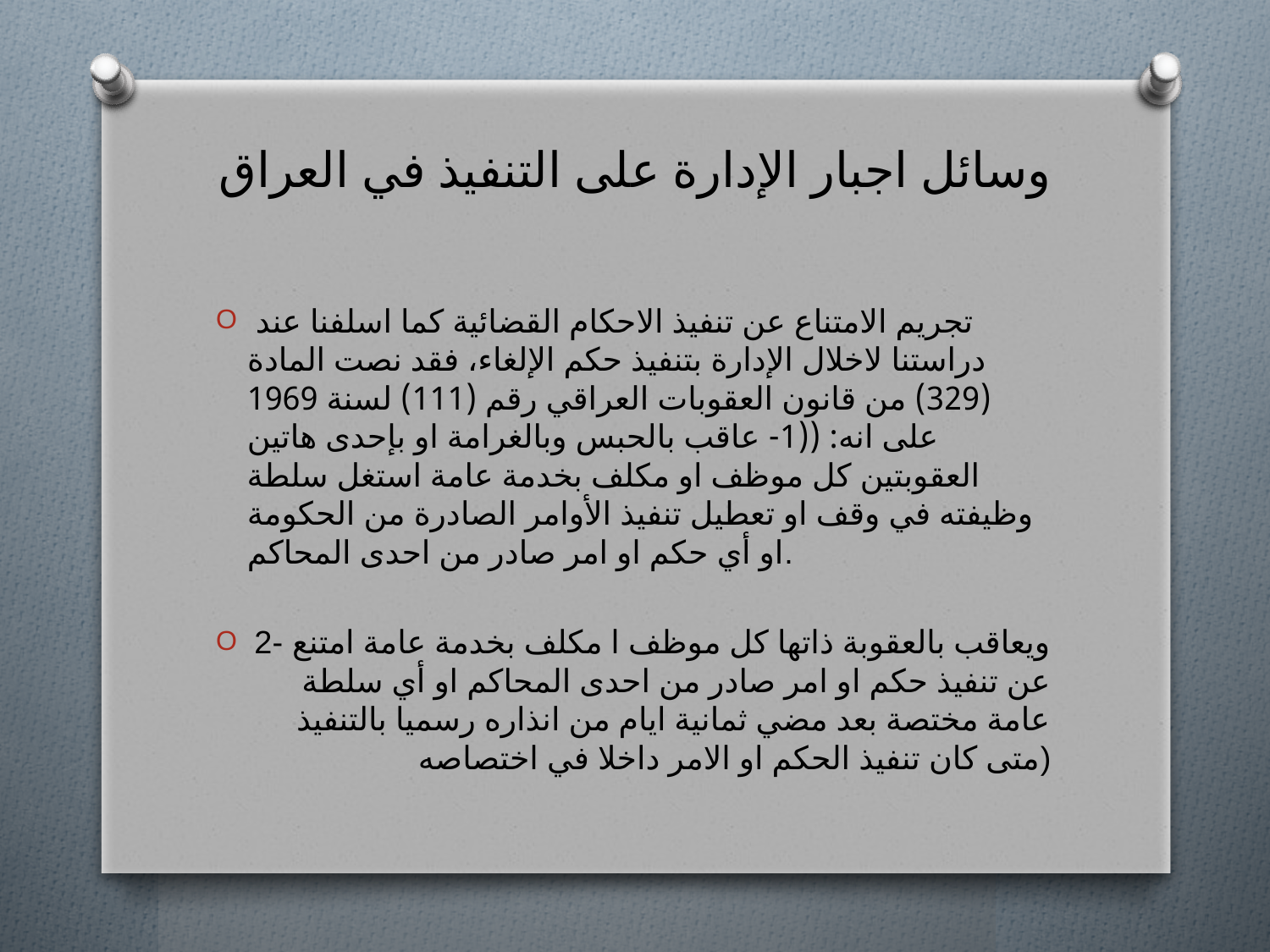

# وسائل اجبار الإدارة على التنفيذ في العراق
 تجريم الامتناع عن تنفيذ الاحكام القضائية كما اسلفنا عند دراستنا لاخلال الإدارة بتنفيذ حكم الإلغاء، فقد نصت المادة (329) من قانون العقوبات العراقي رقم (111) لسنة 1969 على انه: ((1- عاقب بالحبس وبالغرامة او بإحدى هاتين العقوبتين كل موظف او مكلف بخدمة عامة استغل سلطة وظيفته في وقف او تعطيل تنفيذ الأوامر الصادرة من الحكومة او أي حكم او امر صادر من احدى المحاكم.

2- ويعاقب بالعقوبة ذاتها كل موظف ا مكلف بخدمة عامة امتنع عن تنفيذ حكم او امر صادر من احدى المحاكم او أي سلطة عامة مختصة بعد مضي ثمانية ايام من انذاره رسميا بالتنفيذ متى كان تنفيذ الحكم او الامر داخلا في اختصاصه)